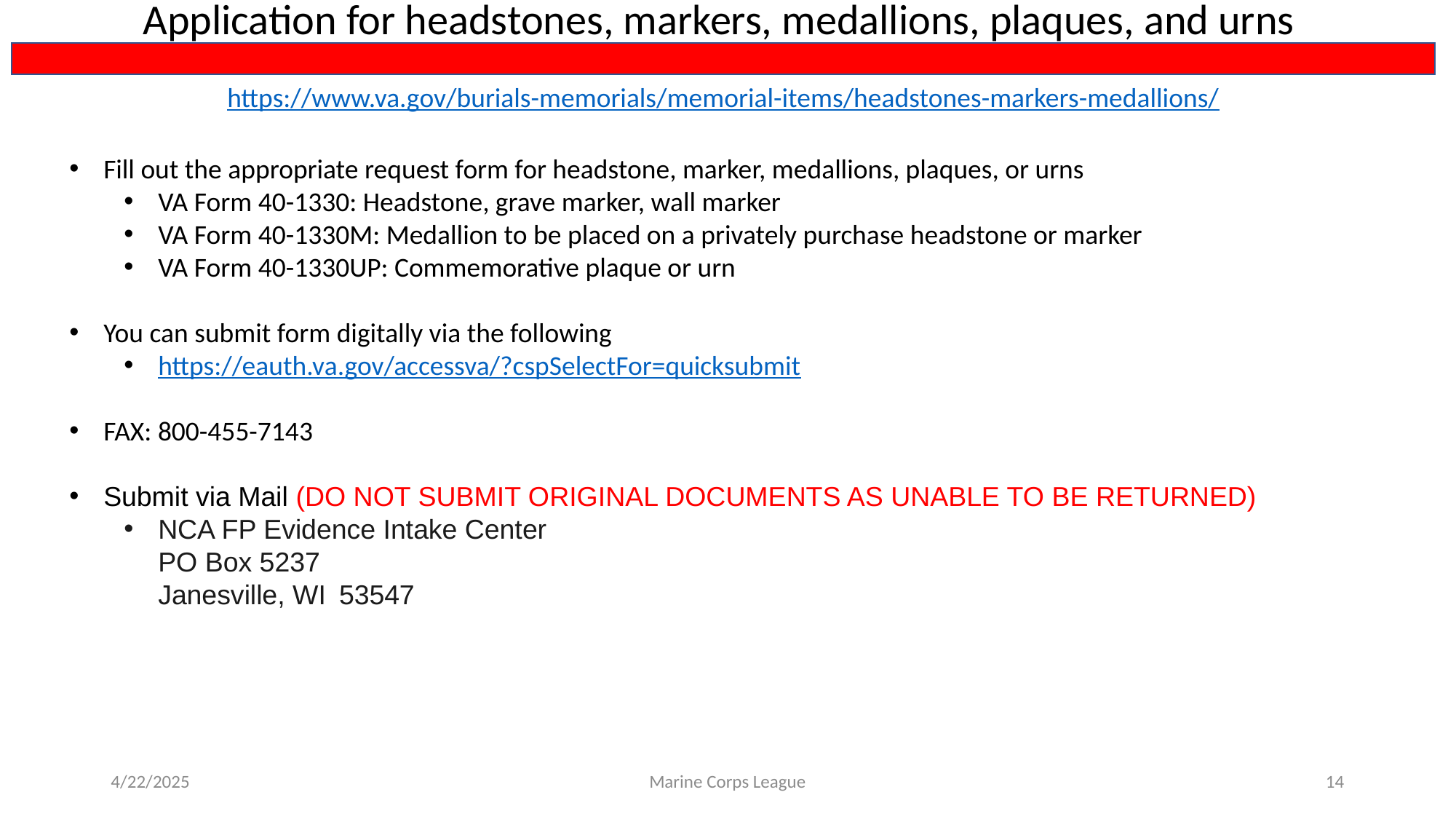

Application for headstones, markers, medallions, plaques, and urns

https://www.va.gov/burials-memorials/memorial-items/headstones-markers-medallions/
Fill out the appropriate request form for headstone, marker, medallions, plaques, or urns
VA Form 40-1330: Headstone, grave marker, wall marker
VA Form 40-1330M: Medallion to be placed on a privately purchase headstone or marker
VA Form 40-1330UP: Commemorative plaque or urn

You can submit form digitally via the following
https://eauth.va.gov/accessva/?cspSelectFor=quicksubmit

FAX: 800-455-7143

Submit via Mail (DO NOT SUBMIT ORIGINAL DOCUMENTS AS UNABLE TO BE RETURNED)
NCA FP Evidence Intake Center
PO Box 5237
Janesville, WI  53547
4/22/2025
Marine Corps League
14